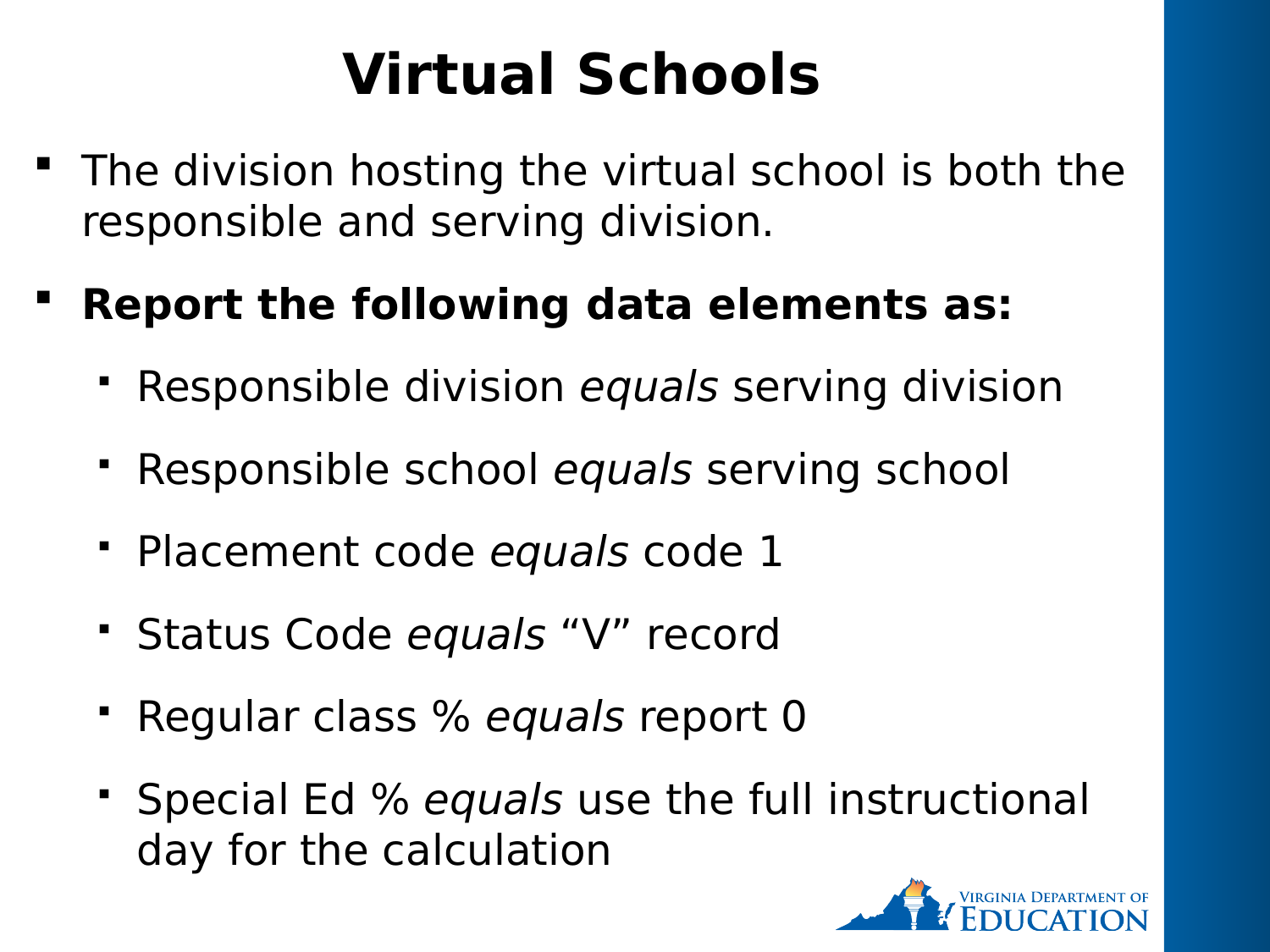

# Virtual Schools
The division hosting the virtual school is both the responsible and serving division.
Report the following data elements as:
Responsible division equals serving division
Responsible school equals serving school
Placement code equals code 1
Status Code equals “V” record
Regular class % equals report 0
Special Ed % equals use the full instructional day for the calculation